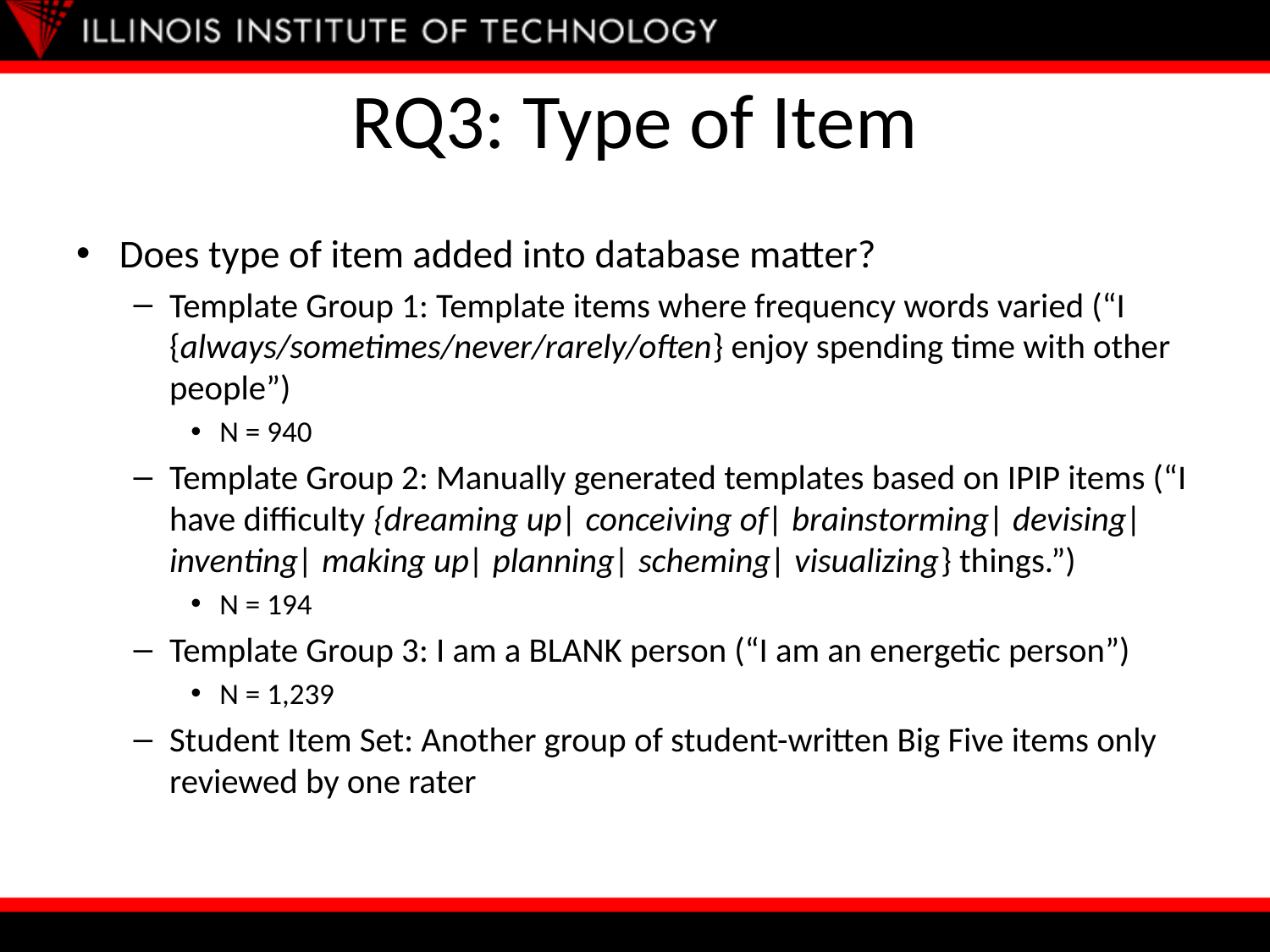

# RQ3: Type of Item
Does type of item added into database matter?
Template Group 1: Template items where frequency words varied (“I {always/sometimes/never/rarely/often} enjoy spending time with other people”)
N = 940
Template Group 2: Manually generated templates based on IPIP items (“I have difficulty {dreaming up| conceiving of| brainstorming| devising| inventing| making up| planning| scheming| visualizing} things.”)
N = 194
Template Group 3: I am a BLANK person (“I am an energetic person”)
N = 1,239
Student Item Set: Another group of student-written Big Five items only reviewed by one rater